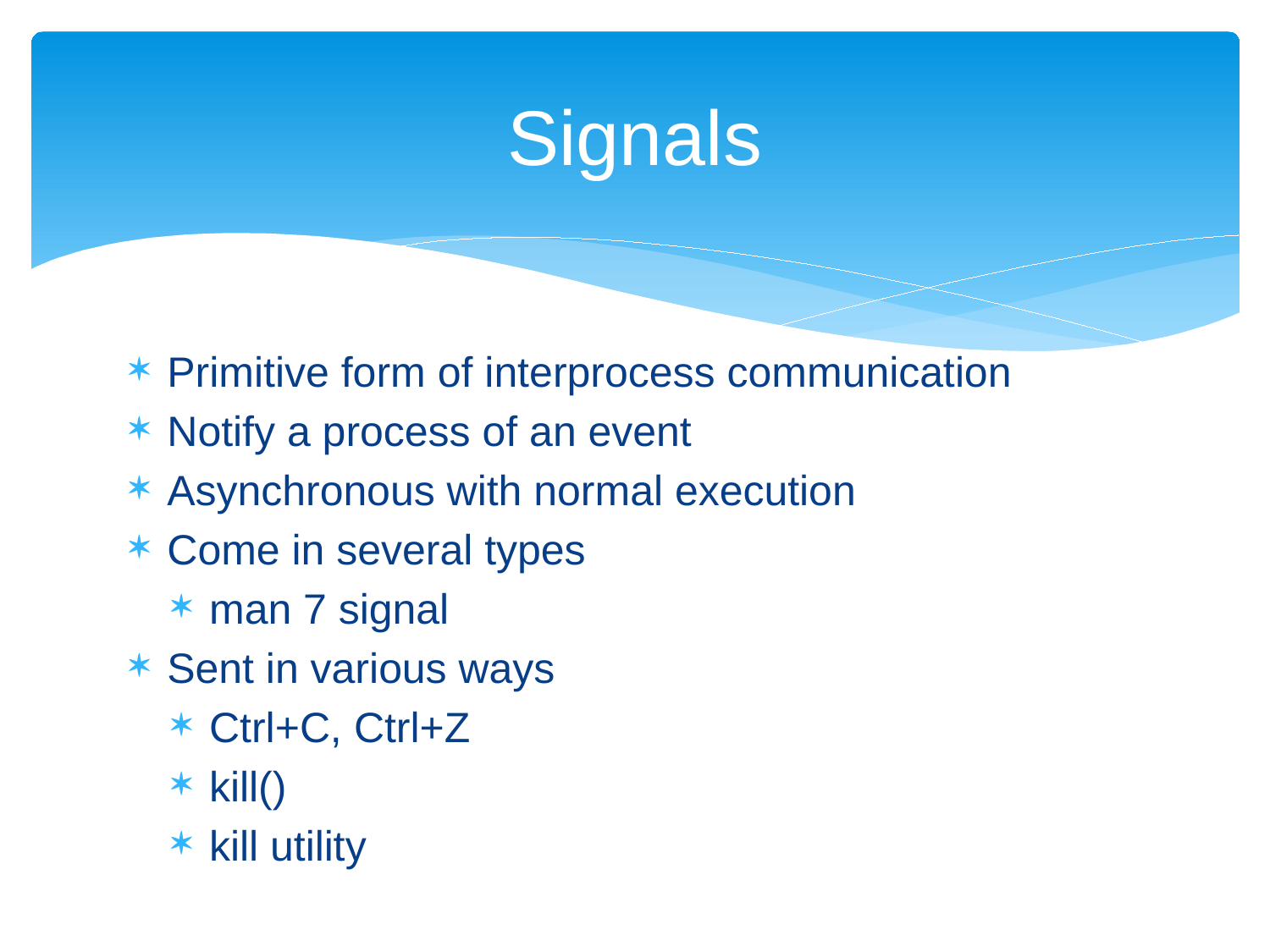

# Signals
Primitive form of interprocess communication
Notify a process of an event
Asynchronous with normal execution
Come in several types
man 7 signal
Sent in various ways
Ctrl+C, Ctrl+Z
kill()
kill utility